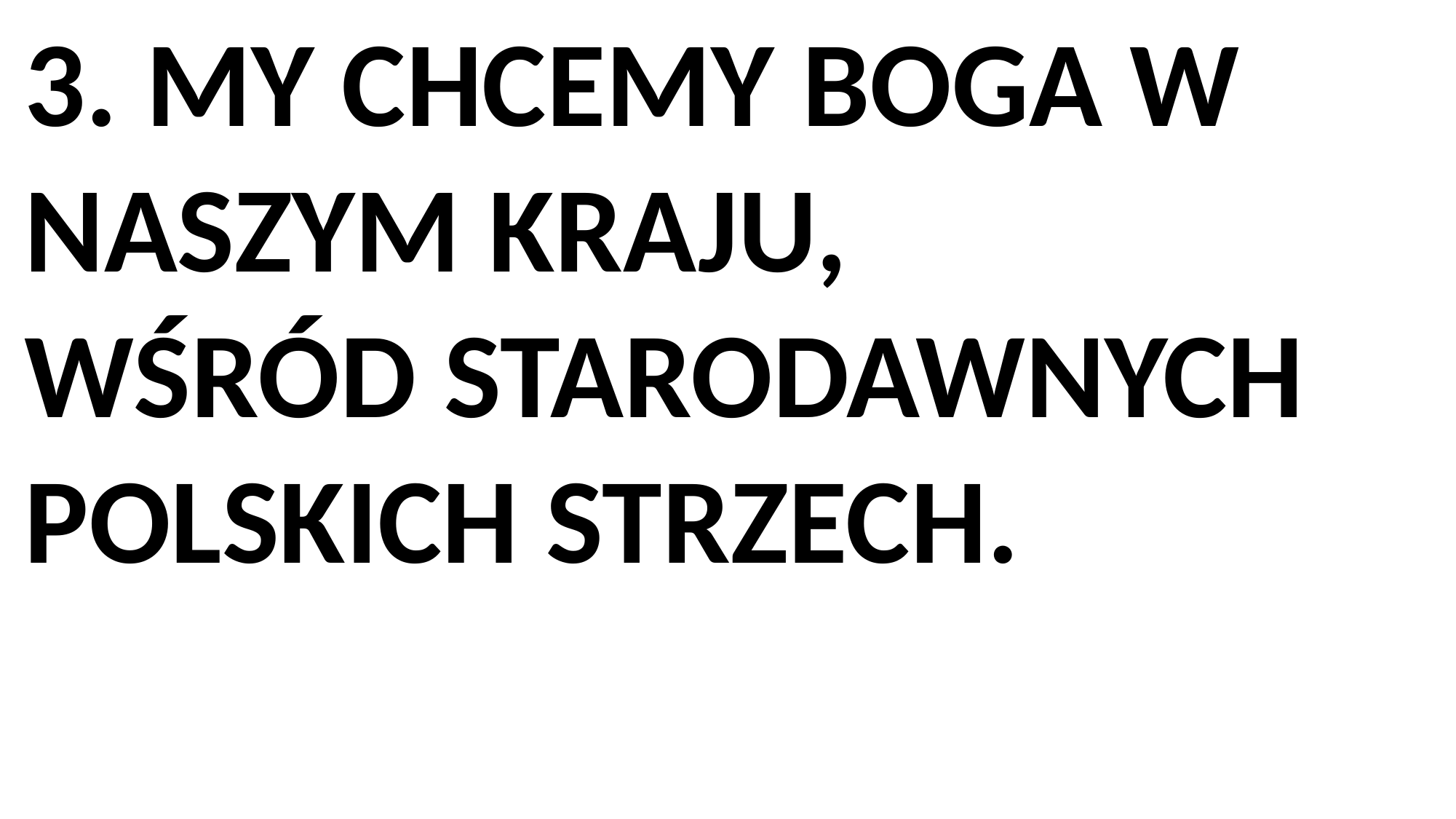

3. MY CHCEMY BOGA W NASZYM KRAJU,
WŚRÓD STARODAWNYCH POLSKICH STRZECH.